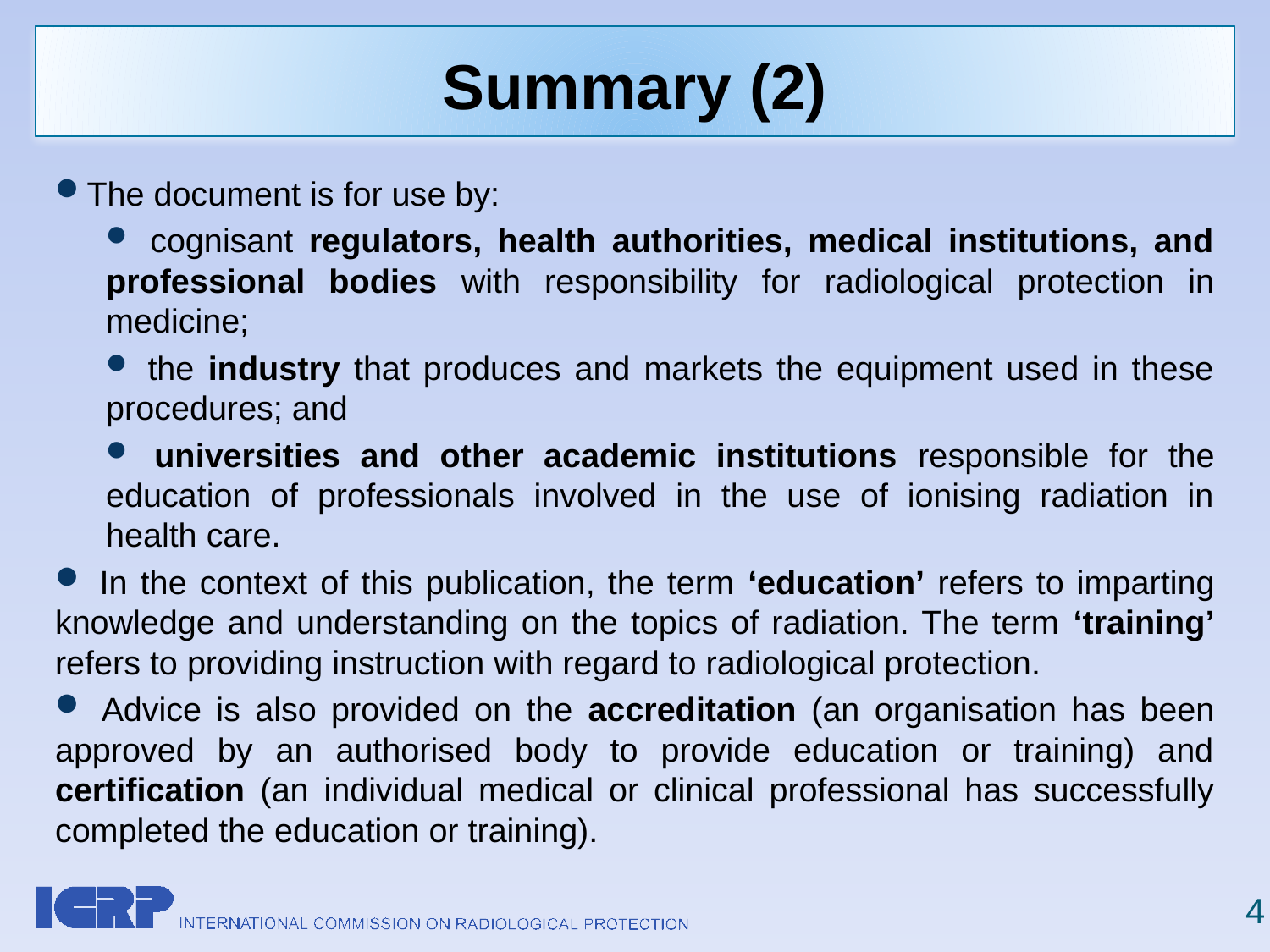

# Summary (2)
The document is for use by:
 cognisant regulators, health authorities, medical institutions, and professional bodies with responsibility for radiological protection in medicine;
 the industry that produces and markets the equipment used in these procedures; and
 universities and other academic institutions responsible for the education of professionals involved in the use of ionising radiation in health care.
 In the context of this publication, the term ‘education’ refers to imparting knowledge and understanding on the topics of radiation. The term ‘training’ refers to providing instruction with regard to radiological protection.
 Advice is also provided on the accreditation (an organisation has been approved by an authorised body to provide education or training) and certification (an individual medical or clinical professional has successfully completed the education or training).
4